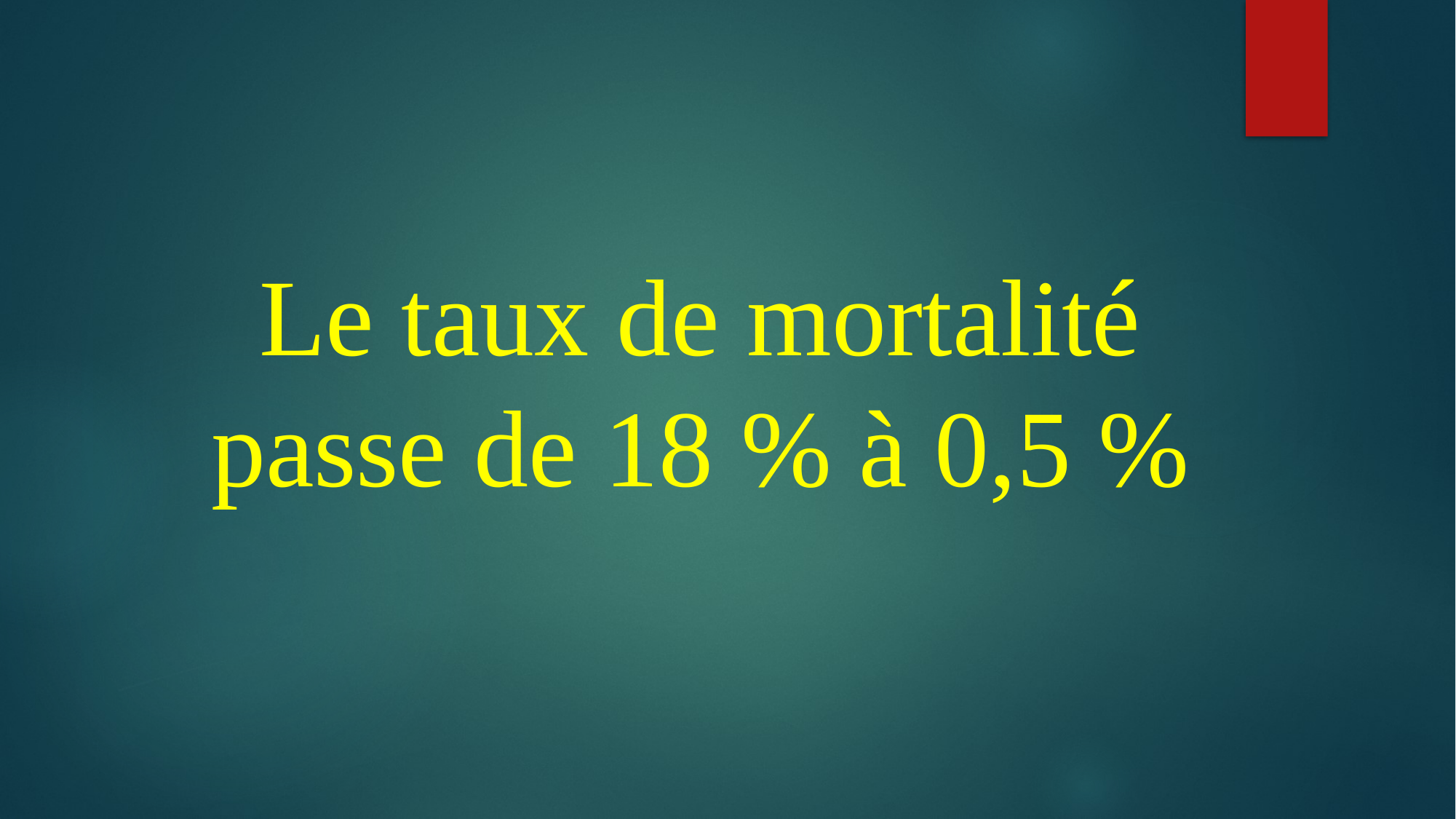

Le taux de mortalité passe de 18 % à 0,5 %